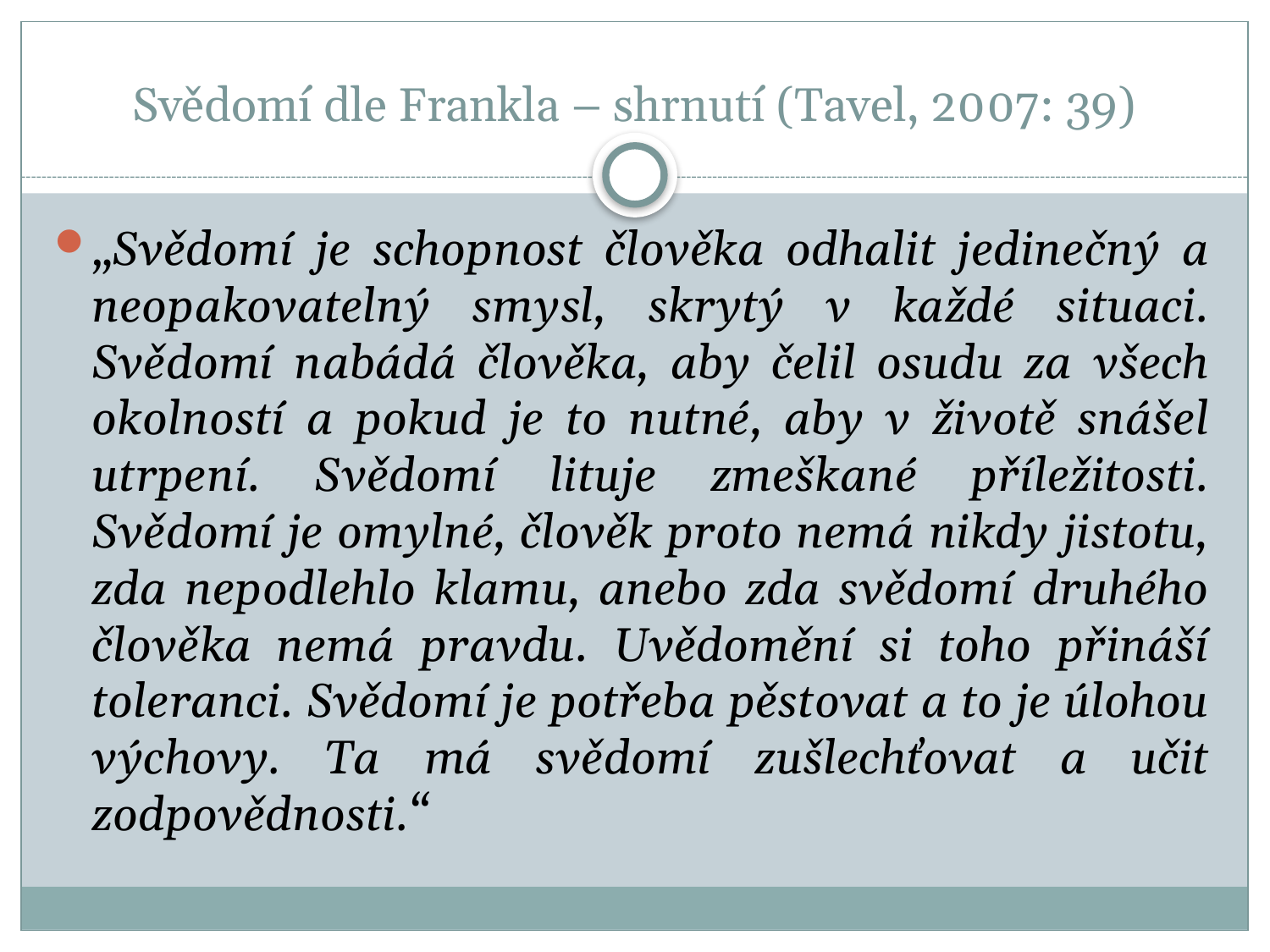

# Svědomí dle Frankla – shrnutí (Tavel, 2007: 39)
„Svědomí je schopnost člověka odhalit jedinečný a neopakovatelný smysl, skrytý v každé situaci. Svědomí nabádá člověka, aby čelil osudu za všech okolností a pokud je to nutné, aby v životě snášel utrpení. Svědomí lituje zmeškané příležitosti. Svědomí je omylné, člověk proto nemá nikdy jistotu, zda nepodlehlo klamu, anebo zda svědomí druhého člověka nemá pravdu. Uvědomění si toho přináší toleranci. Svědomí je potřeba pěstovat a to je úlohou výchovy. Ta má svědomí zušlechťovat a učit zodpovědnosti.“